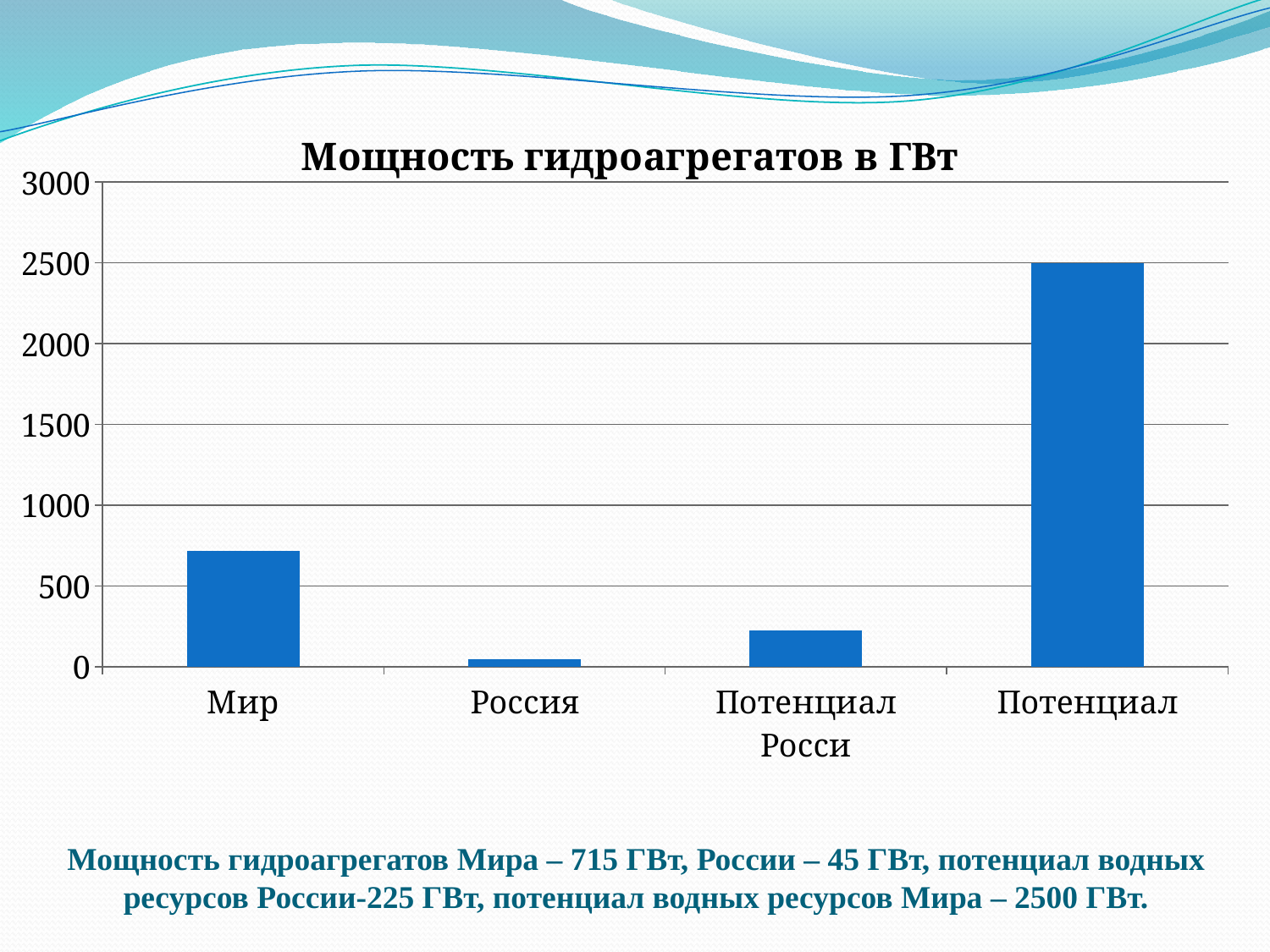

### Chart:

| Category | Мощность гидроагрегатов в ГВт  |
|---|---|
|  Мир  | 715.0 |
| Россия | 45.0 |
| Потенциал Росси | 225.0 |
| Потенциал | 2500.0 |
# Мощность гидроагрегатов Мира – 715 ГВт, России – 45 ГВт, потенциал водных ресурсов России-225 ГВт, потенциал водных ресурсов Мира – 2500 ГВт.